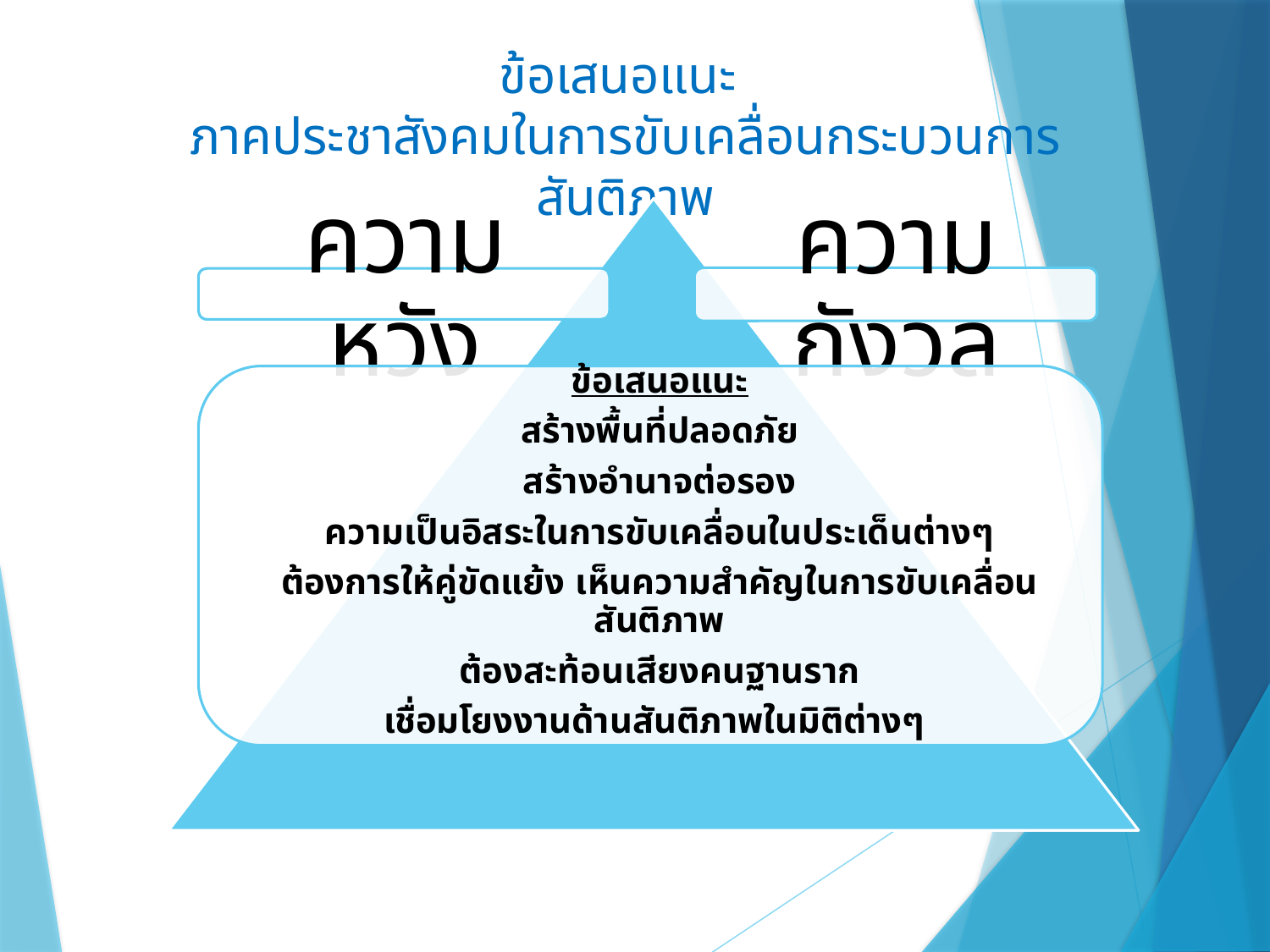

# ข้อเสนอแนะ ภาคประชาสังคมในการขับเคลื่อนกระบวนการสันติภาพ
ความหวัง
ความกังวล

ข้อเสนอแนะ
สร้างพื้นที่ปลอดภัย
สร้างอำนาจต่อรอง
ความเป็นอิสระในการขับเคลื่อนในประเด็นต่างๆ
ต้องการให้คู่ขัดแย้ง เห็นความสำคัญในการขับเคลื่อนสันติภาพ
ต้องสะท้อนเสียงคนฐานราก
เชื่อมโยงงานด้านสันติภาพในมิติต่างๆ